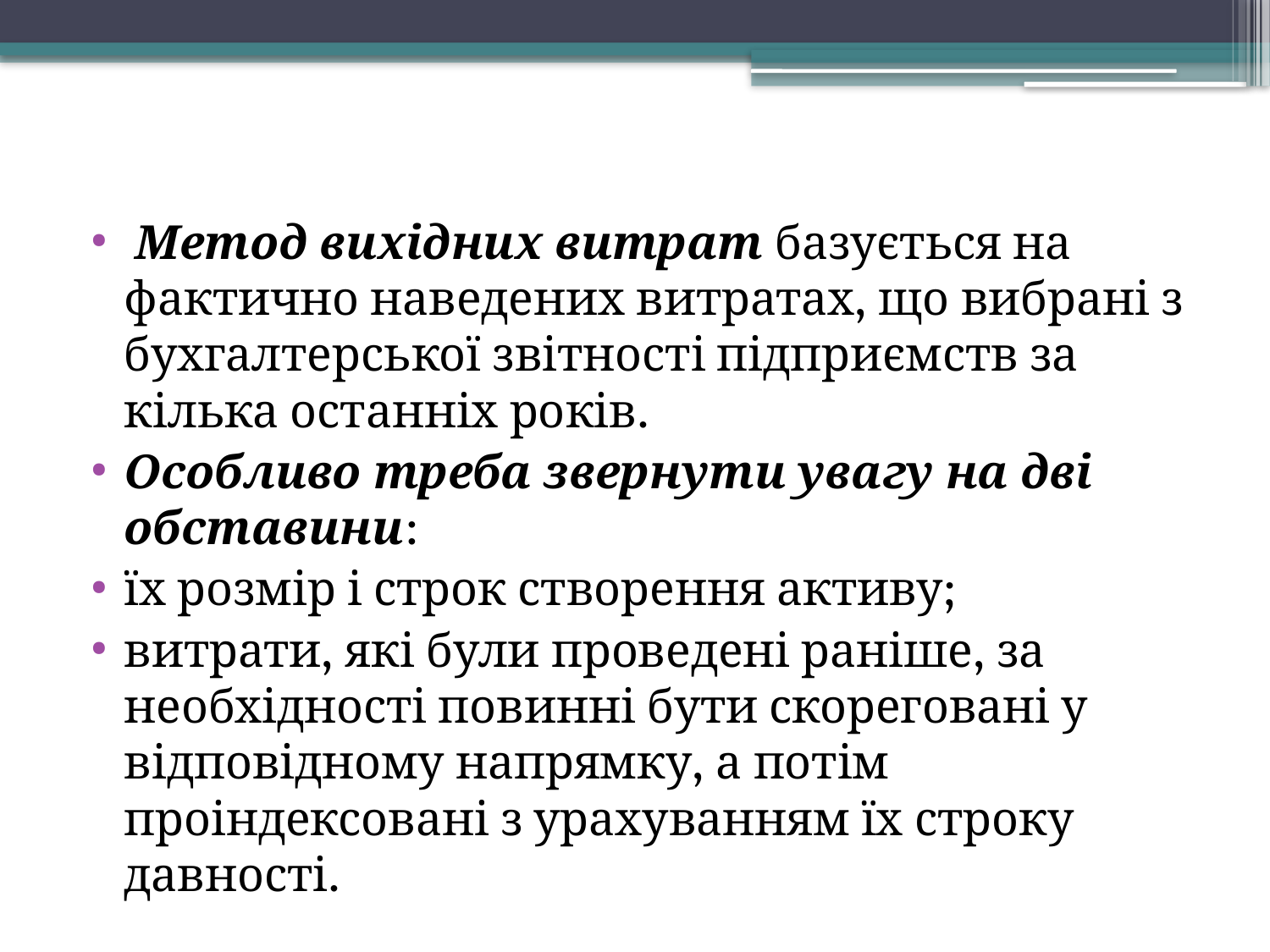

Метод вихідних витрат базується на фактично наведених витратах, що вибрані з бухгалтерської звітності підприємств за кілька останніх років.
Особливо треба звернути увагу на дві обставини:
їх розмір і строк створення активу;
витрати, які були проведені раніше, за необхідності повинні бути скореговані у відповідному напрямку, а потім проіндексовані з урахуванням їх строку давності.